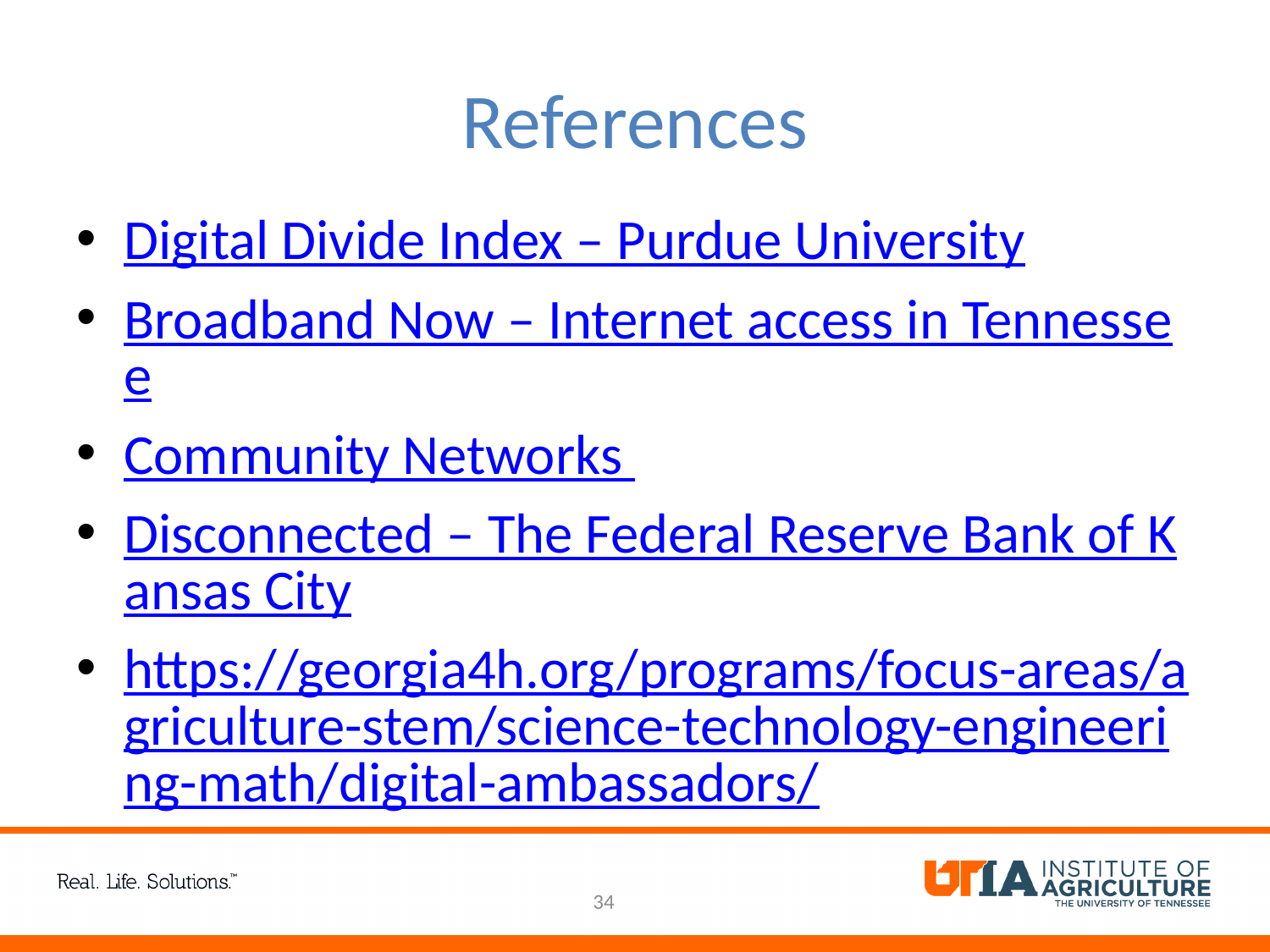

# References
Digital Divide Index – Purdue University
Broadband Now – Internet access in Tennessee
Community Networks
Disconnected – The Federal Reserve Bank of Kansas City
https://georgia4h.org/programs/focus-areas/agriculture-stem/science-technology-engineering-math/digital-ambassadors/

34